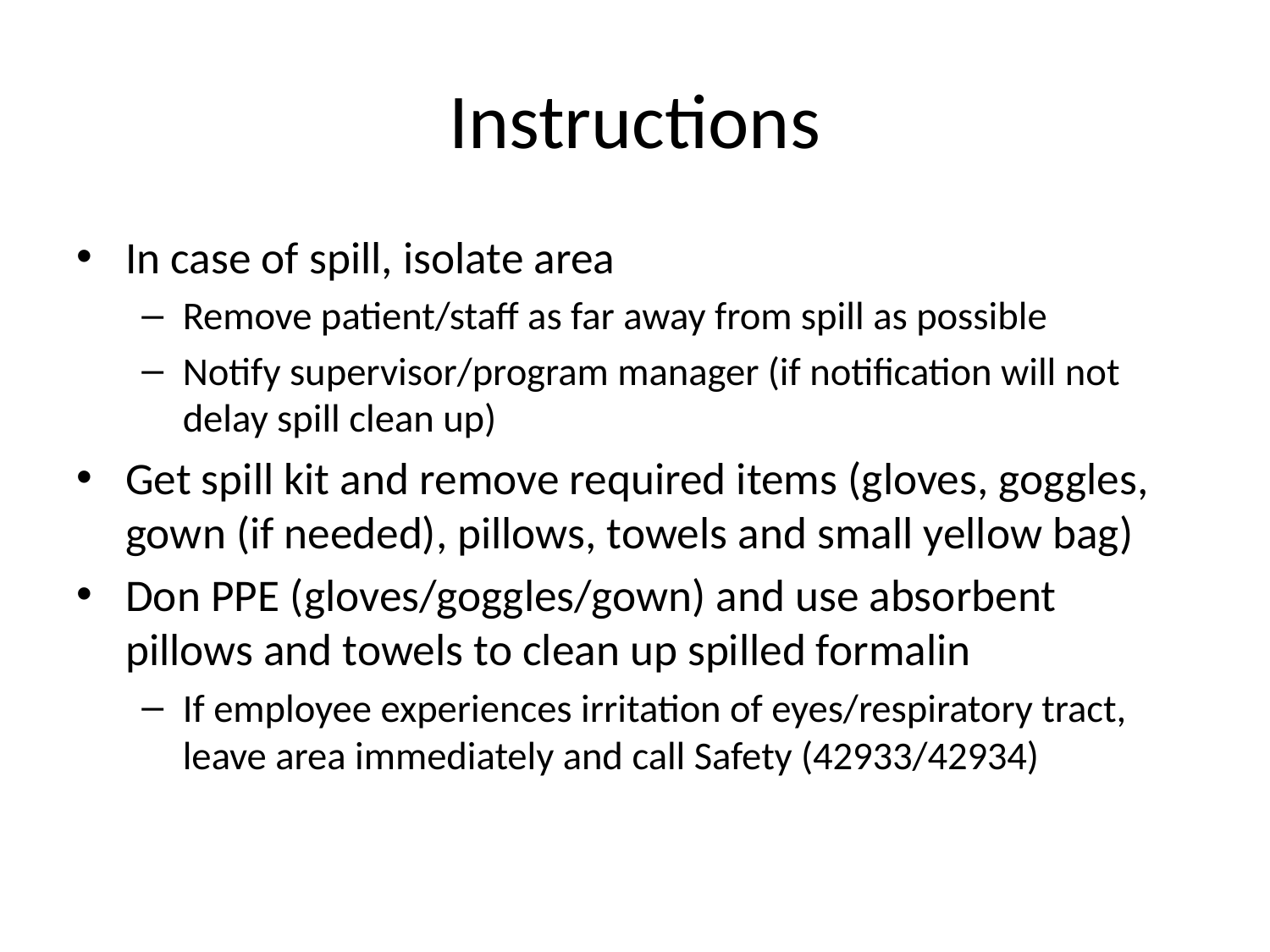

# Instructions
In case of spill, isolate area
Remove patient/staff as far away from spill as possible
Notify supervisor/program manager (if notification will not delay spill clean up)
Get spill kit and remove required items (gloves, goggles, gown (if needed), pillows, towels and small yellow bag)
Don PPE (gloves/goggles/gown) and use absorbent pillows and towels to clean up spilled formalin
If employee experiences irritation of eyes/respiratory tract, leave area immediately and call Safety (42933/42934)